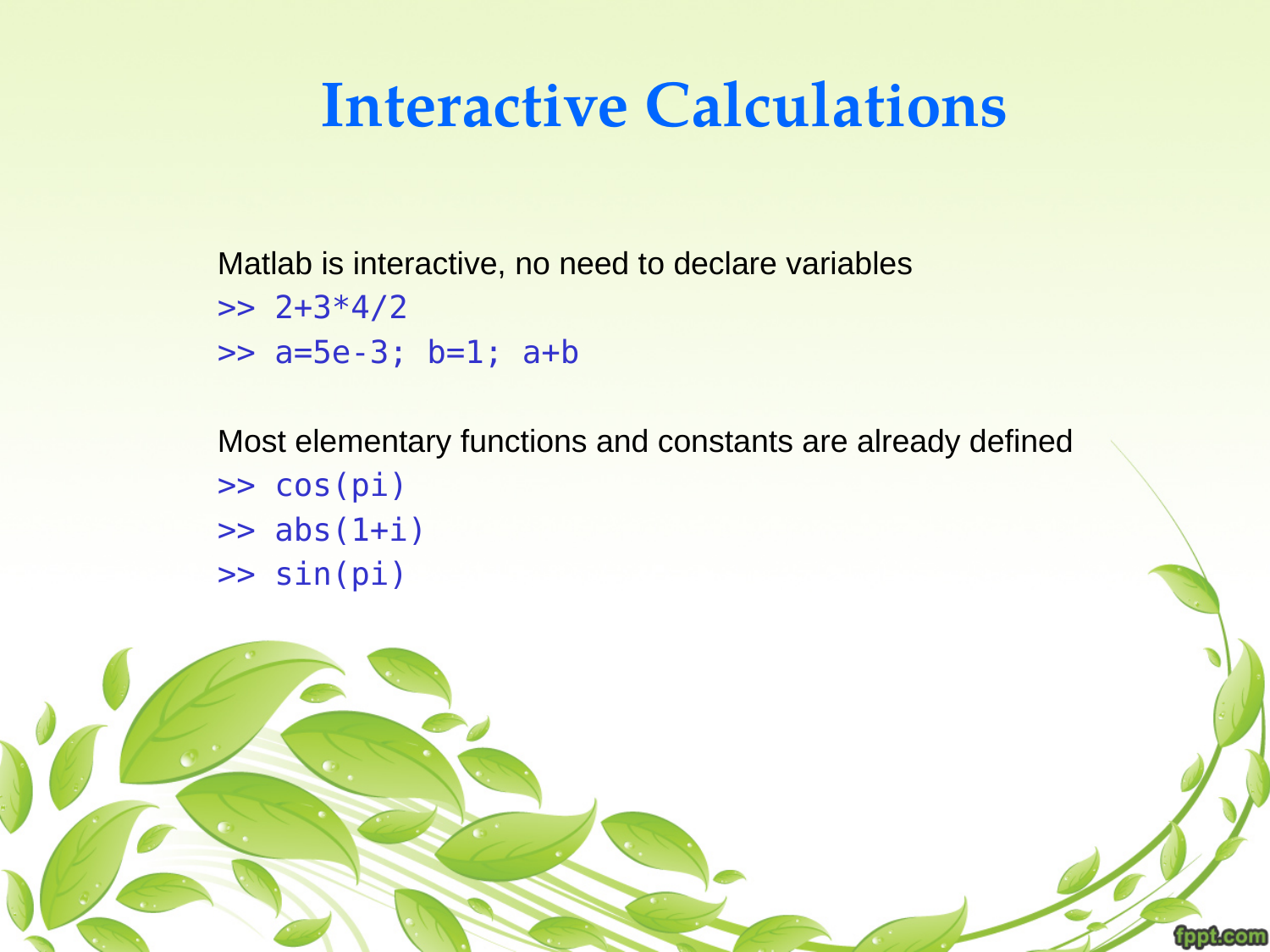

Interactive Calculations
Matlab is interactive, no need to declare variables
>> 2+3*4/2
>> a=5e-3; b=1; a+b

Most elementary functions and constants are already defined
>> cos(pi)
>> abs(1+i)
>> sin(pi)